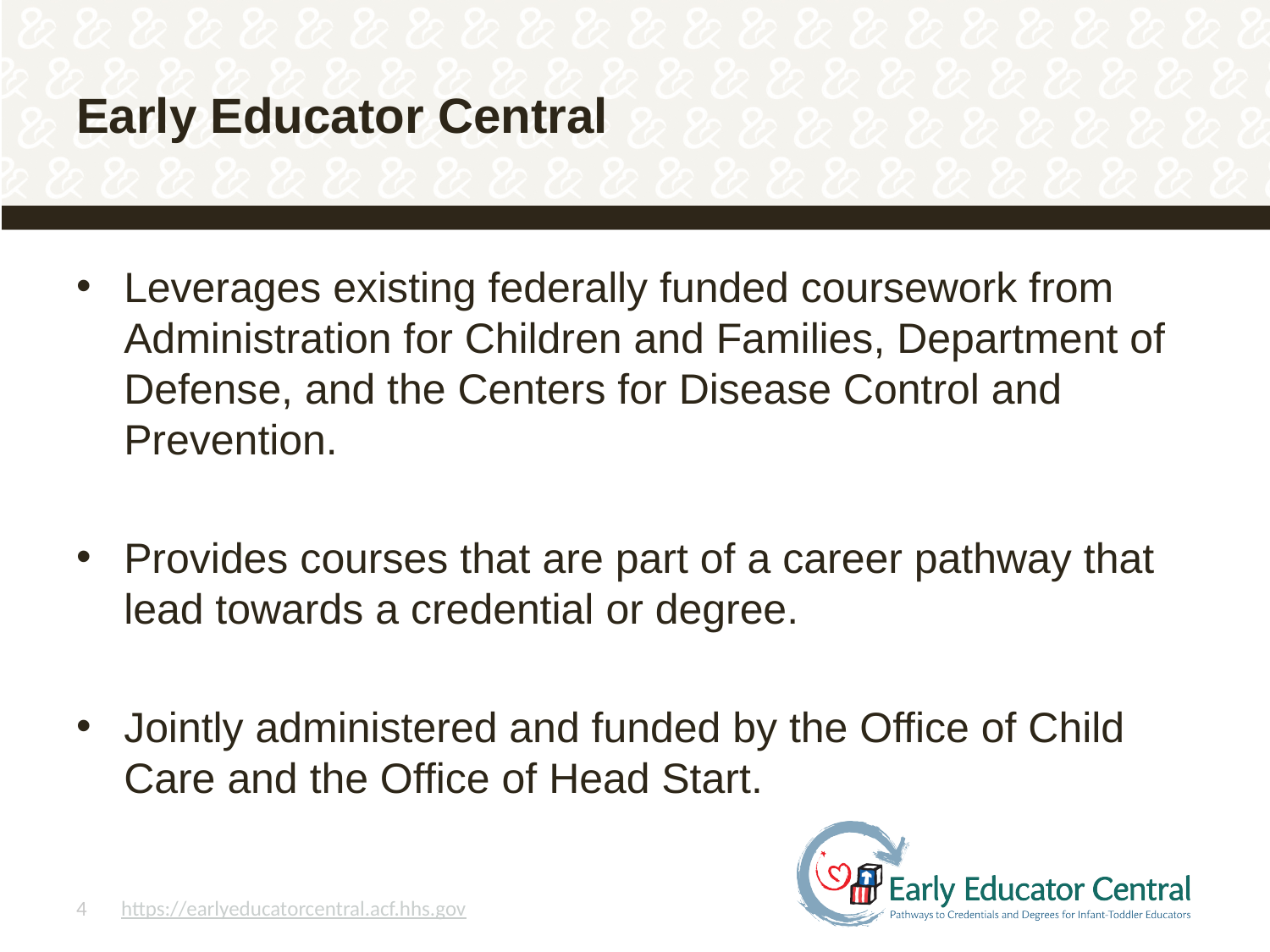

# Early Educator Central
Leverages existing federally funded coursework from Administration for Children and Families, Department of Defense, and the Centers for Disease Control and Prevention.

Provides courses that are part of a career pathway that lead towards a credential or degree.

Jointly administered and funded by the Office of Child Care and the Office of Head Start.
4       https://earlyeducatorcentral.acf.hhs.gov